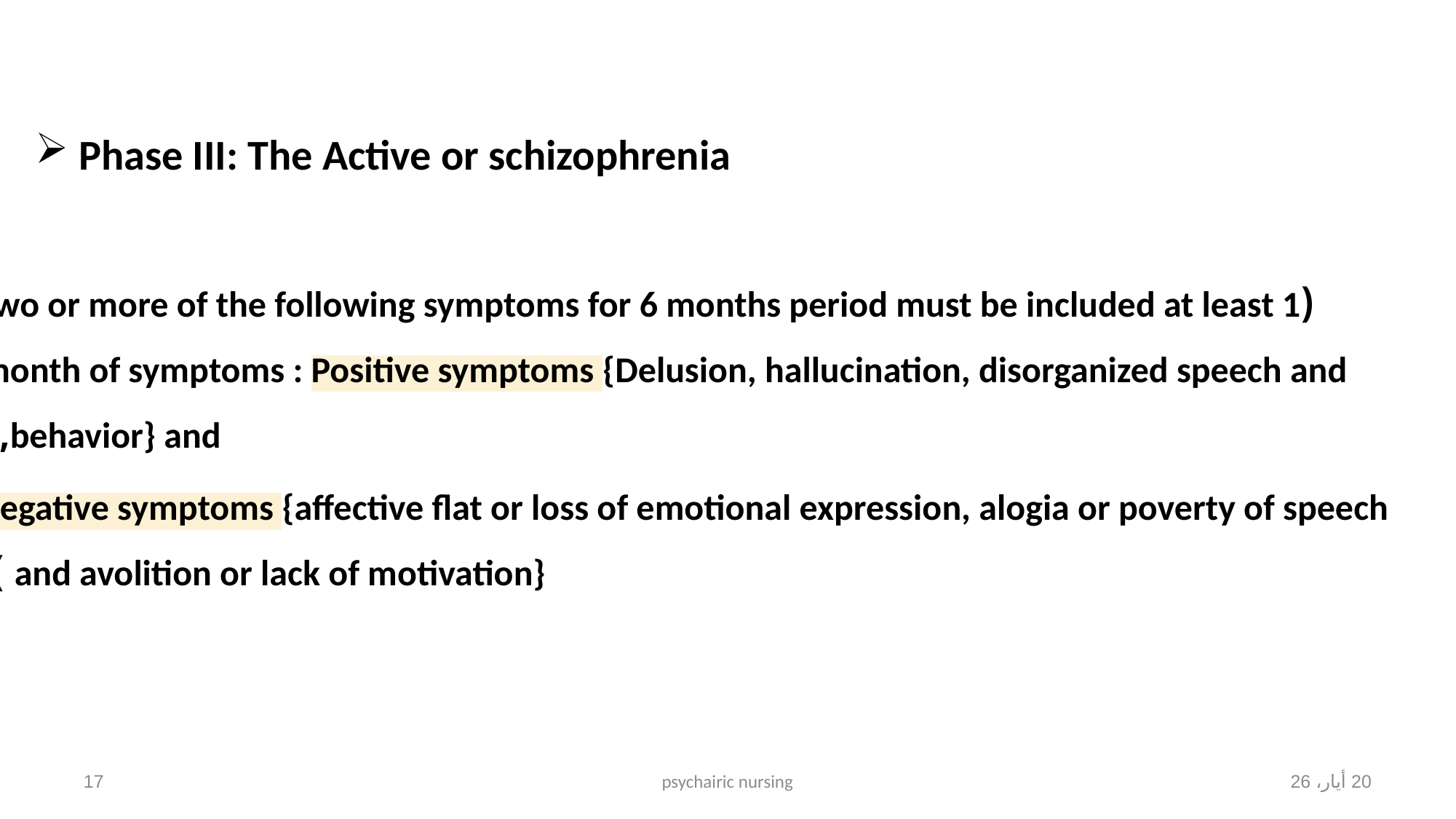

Phase III: The Active or schizophrenia

(two or more of the following symptoms for 6 months period must be included at least 1 month of symptoms : Positive symptoms {Delusion, hallucination, disorganized speech and behavior} and,
negative symptoms {affective flat or loss of emotional expression, alogia or poverty of speech and avolition or lack of motivation} ).

17
psychairic nursing
20 أيار، 26